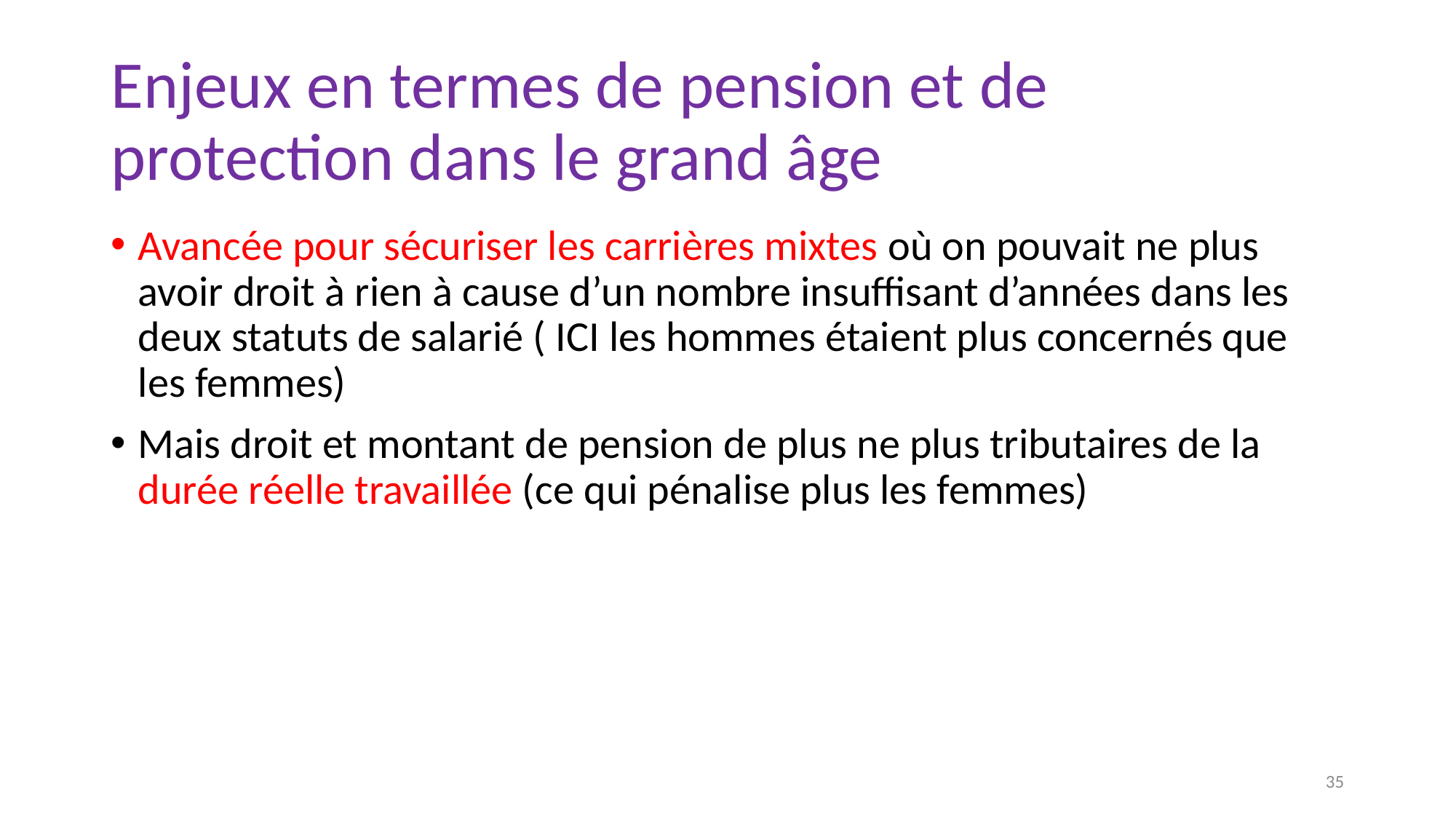

# Enjeux en termes de pension et de protection dans le grand âge
Avancée pour sécuriser les carrières mixtes où on pouvait ne plus avoir droit à rien à cause d’un nombre insuffisant d’années dans les deux statuts de salarié ( ICI les hommes étaient plus concernés que les femmes)
Mais droit et montant de pension de plus ne plus tributaires de la durée réelle travaillée (ce qui pénalise plus les femmes)

35